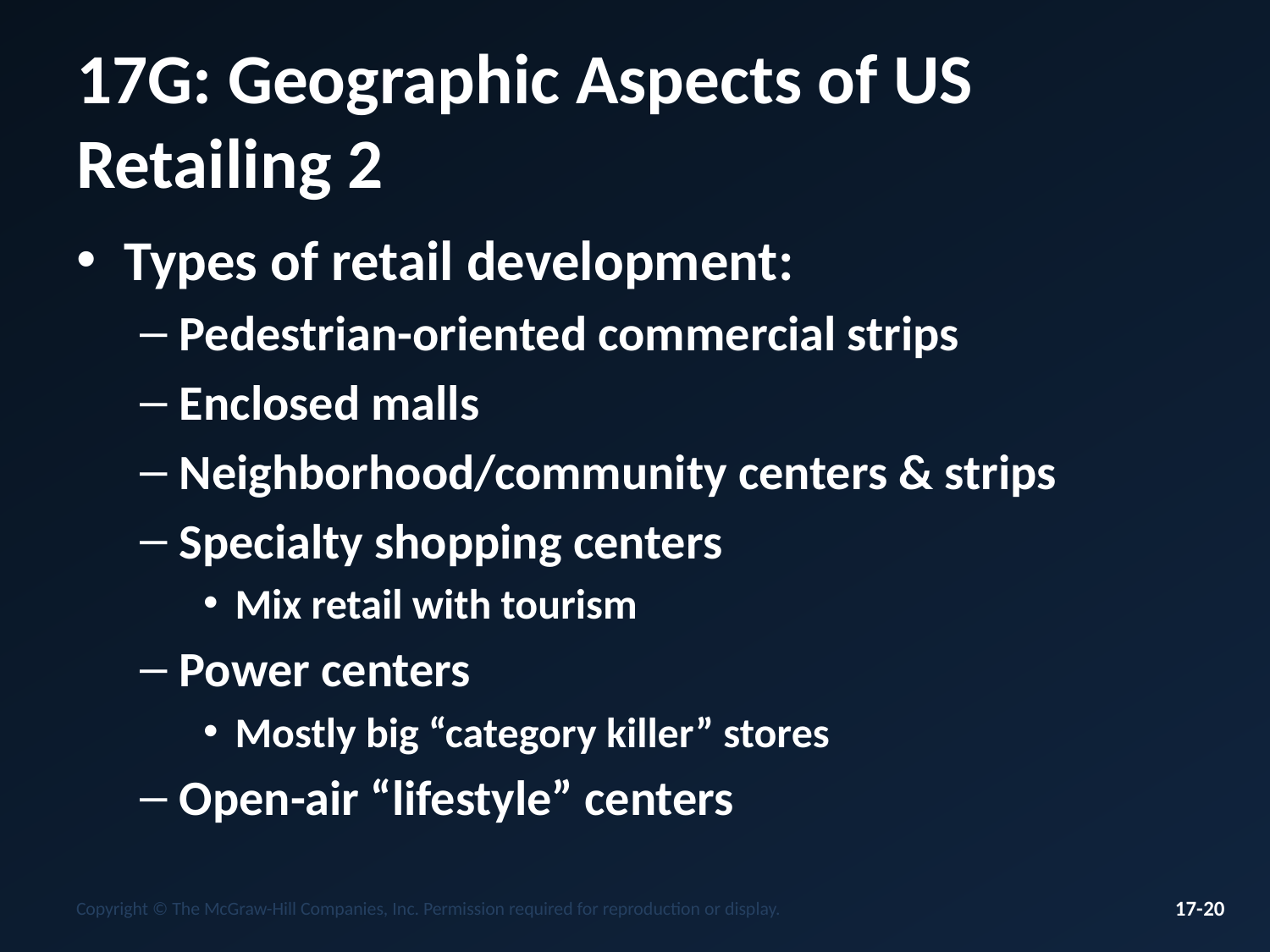

# 17G: Geographic Aspects of US Retailing 2
Types of retail development:
Pedestrian-oriented commercial strips
Enclosed malls
Neighborhood/community centers & strips
Specialty shopping centers
Mix retail with tourism
Power centers
Mostly big “category killer” stores
Open-air “lifestyle” centers

Copyright © The McGraw-Hill Companies, Inc. Permission required for reproduction or display.
17-20